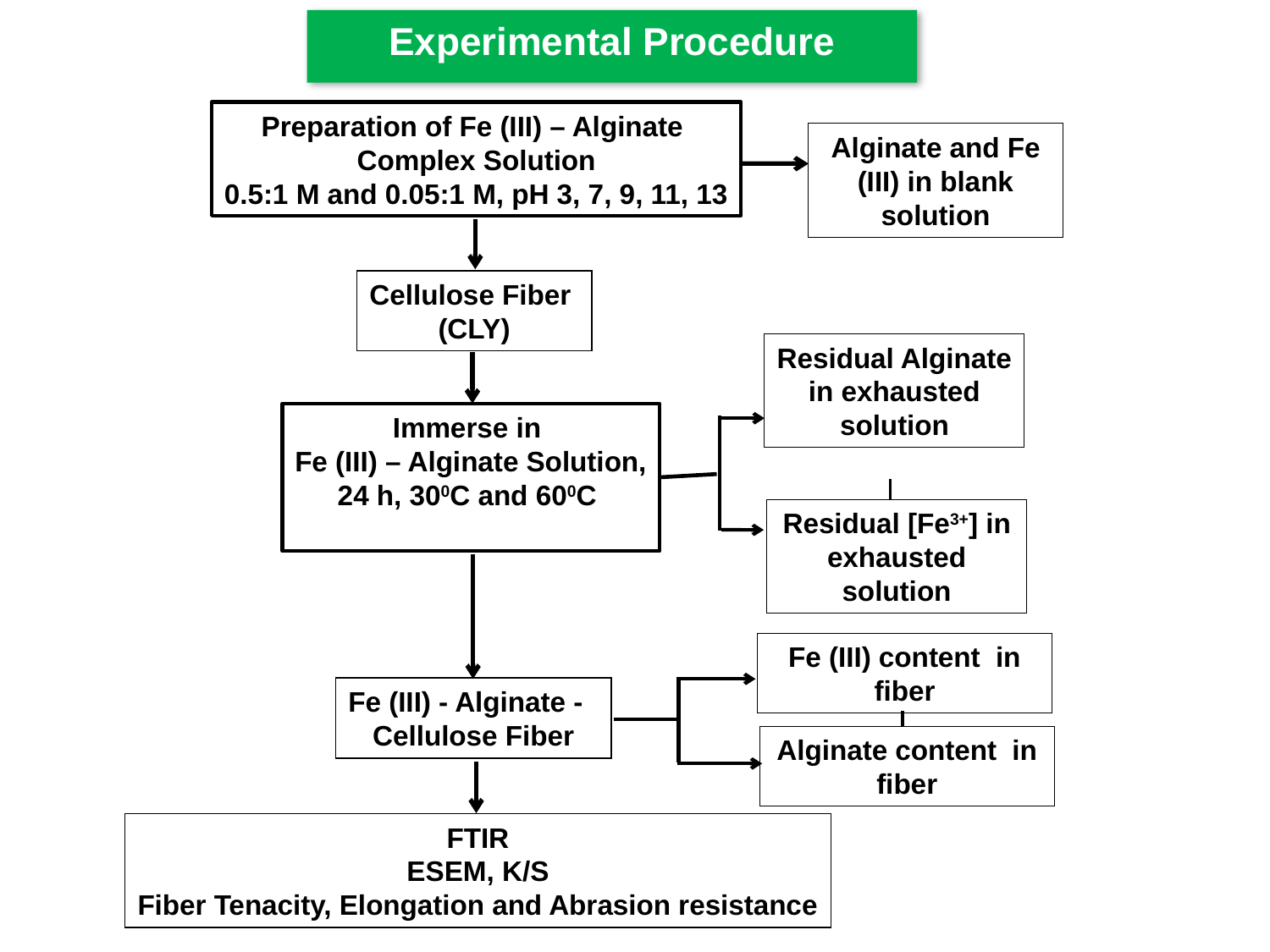

Experimental Procedure
Preparation of Fe (III) – Alginate
Complex Solution
0.5:1 M and 0.05:1 M, pH 3, 7, 9, 11, 13
Alginate and Fe (III) in blank solution
Cellulose Fiber
(CLY)
Residual Alginate in exhausted solution
Immerse in
Fe (III) – Alginate Solution,
24 h, 300C and 600C

Residual [Fe3+] in exhausted solution
Fe (III) content  in fiber
Fe (III) - Alginate -
Cellulose Fiber
Alginate content  in fiber
FTIR
ESEM, K/S
Fiber Tenacity, Elongation and Abrasion resistance